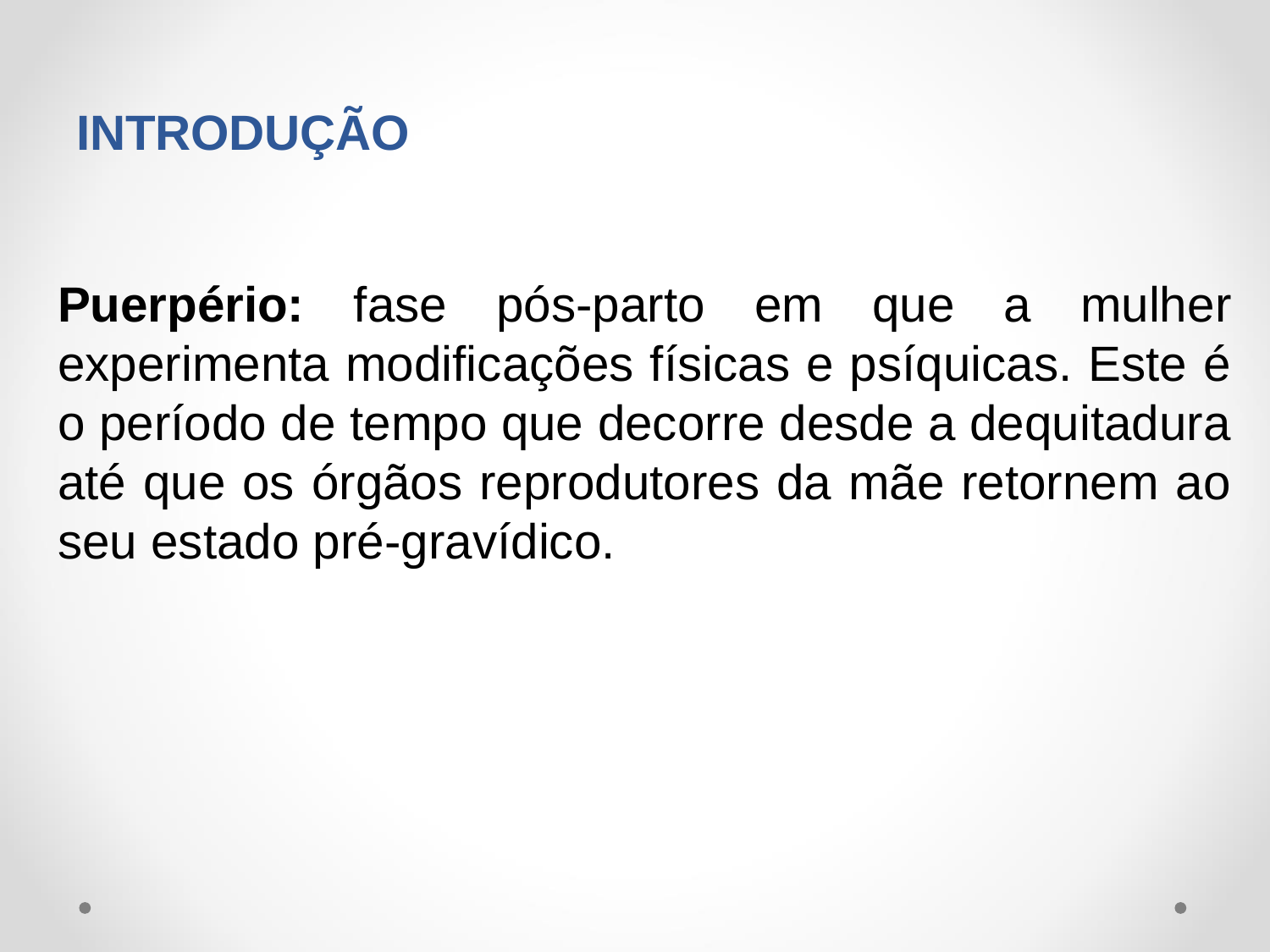

# INTRODUÇÃO
Puerpério: fase pós-parto em que a mulher experimenta modificações físicas e psíquicas. Este é o período de tempo que decorre desde a dequitadura até que os órgãos reprodutores da mãe retornem ao seu estado pré-gravídico.